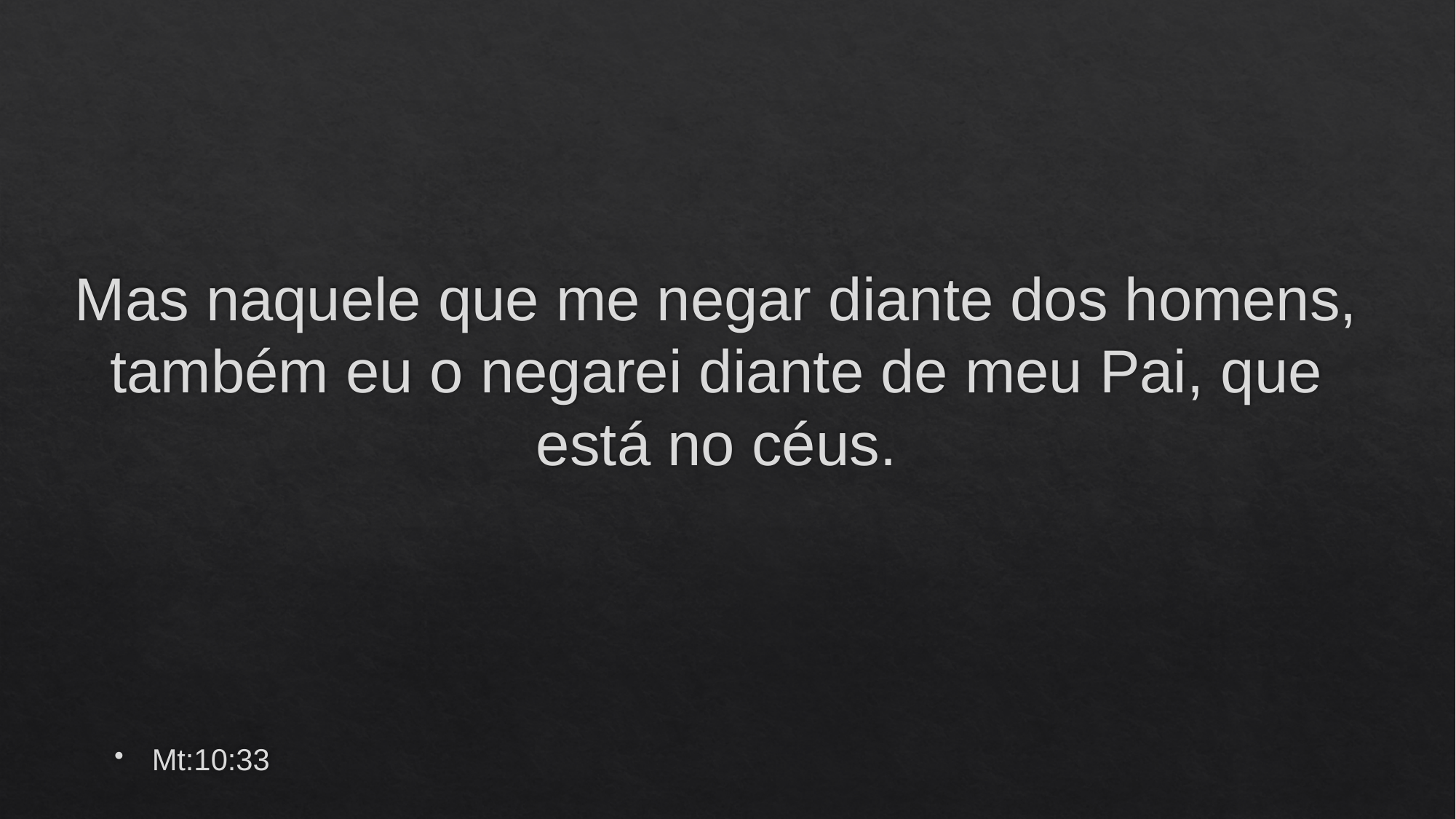

# Mas naquele que me negar diante dos homens, também eu o negarei diante de meu Pai, que está no céus.
Mt:10:33